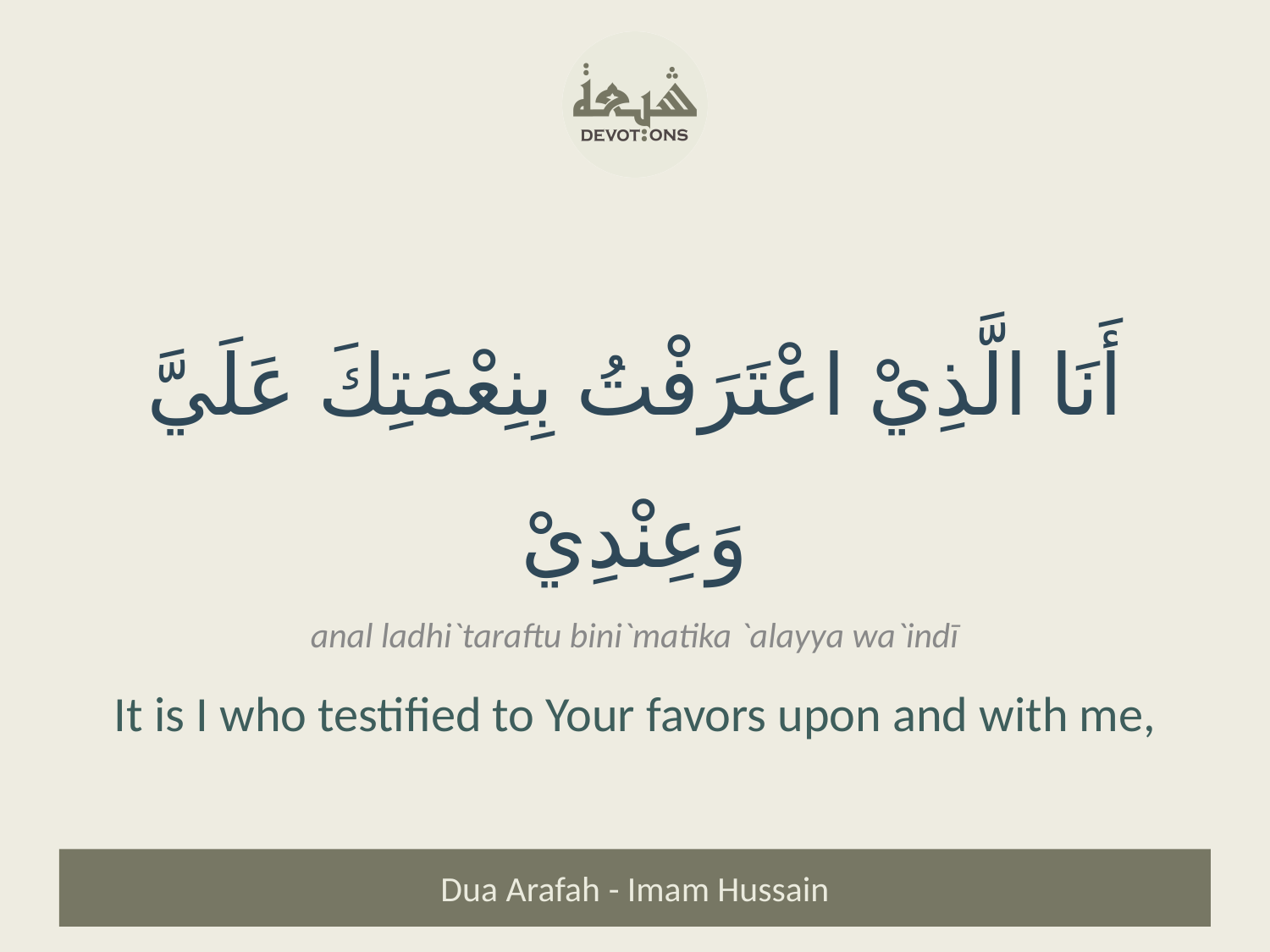

أَنَا الَّذِيْ اعْتَرَفْتُ بِنِعْمَتِكَ عَلَيَّ وَعِنْدِيْ
anal ladhi`taraftu bini`matika `alayya wa`indī
It is I who testified to Your favors upon and with me,
Dua Arafah - Imam Hussain